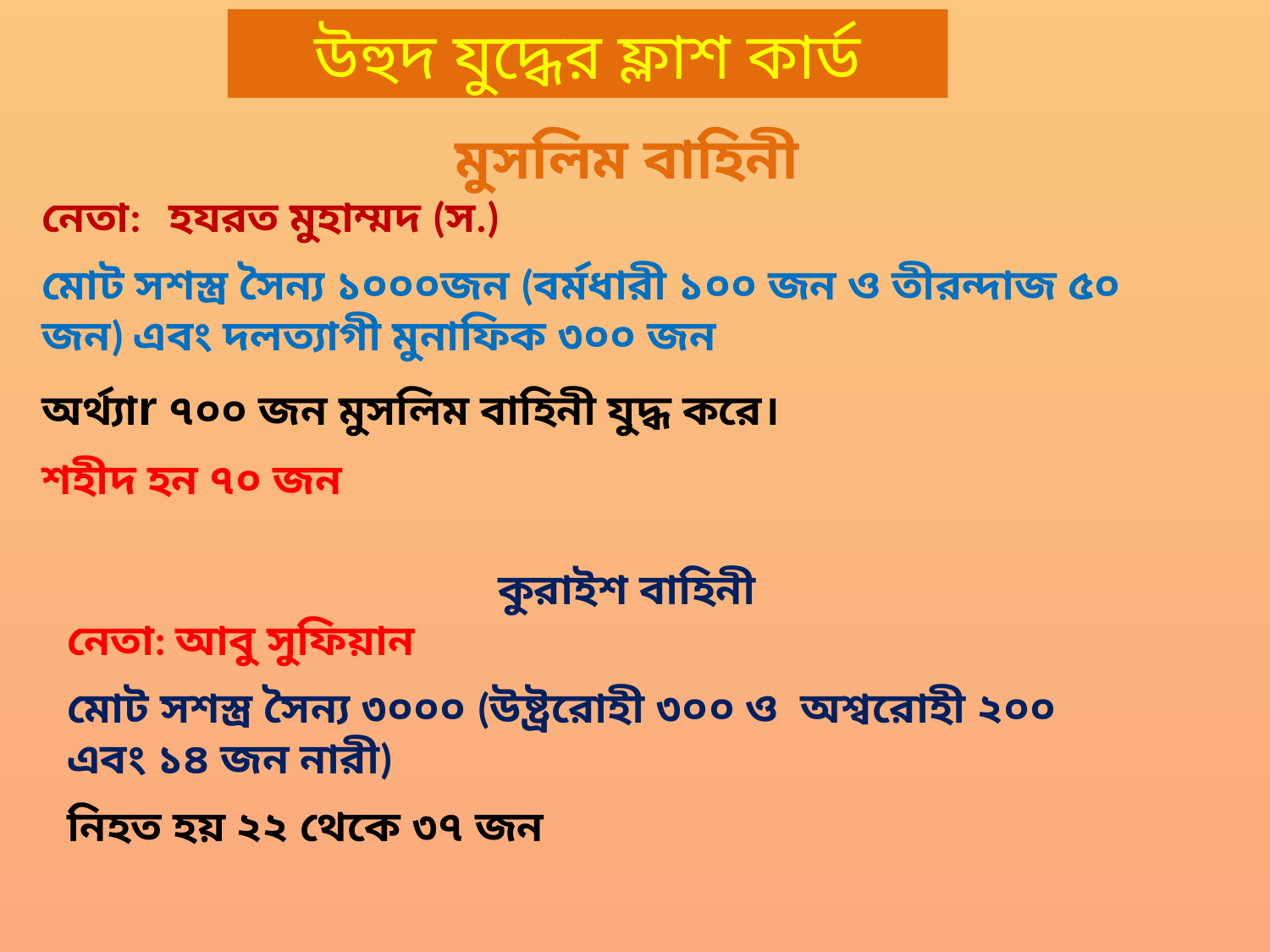

উহুদ যুদ্ধের ফ্লাশ কার্ড
মুসলিম বাহিনী
নেতা: 	হযরত মুহাম্মদ (স.)

মোট সশস্ত্র সৈন্য ১০০০জন (বর্মধারী ১০০ জন ও তীরন্দাজ ৫০ জন) এবং দলত্যাগী মুনাফিক ৩০০ জন

অর্থ্যাr ৭০০ জন মুসলিম বাহিনী যুদ্ধ করে।

শহীদ হন ৭০ জন
কুরাইশ বাহিনী
নেতা: আবু সুফিয়ান

মোট সশস্ত্র সৈন্য ৩০০০ (উষ্ট্ররোহী ৩০০ ও  অশ্বরোহী ২০০
এবং ১৪ জন নারী)

নিহত হয় ২২ থেকে ৩৭ জন